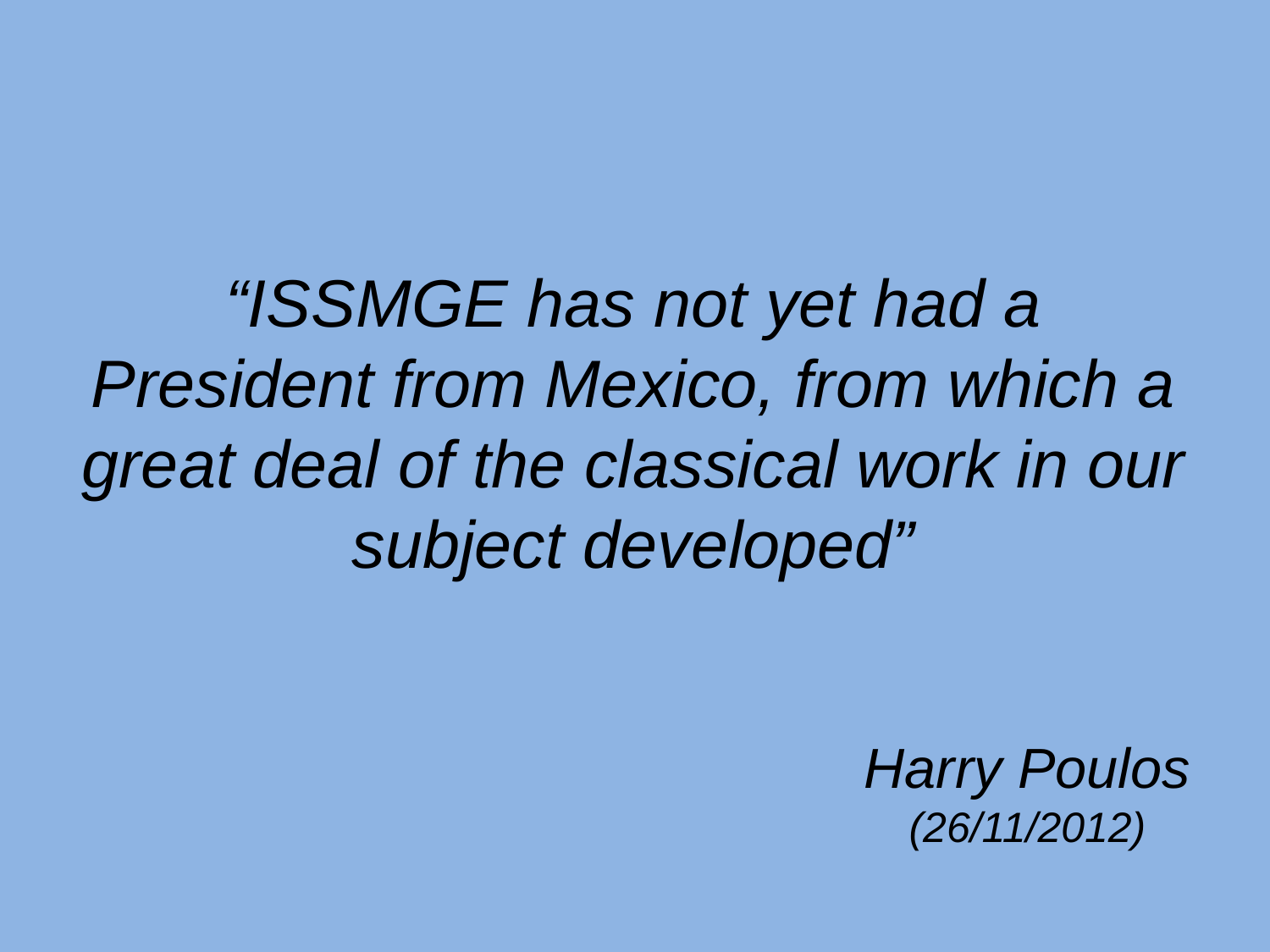

# “ISSMGE has not yet had a President from Mexico, from which a great deal of the classical work in our subject developed”
Harry Poulos
(26/11/2012)